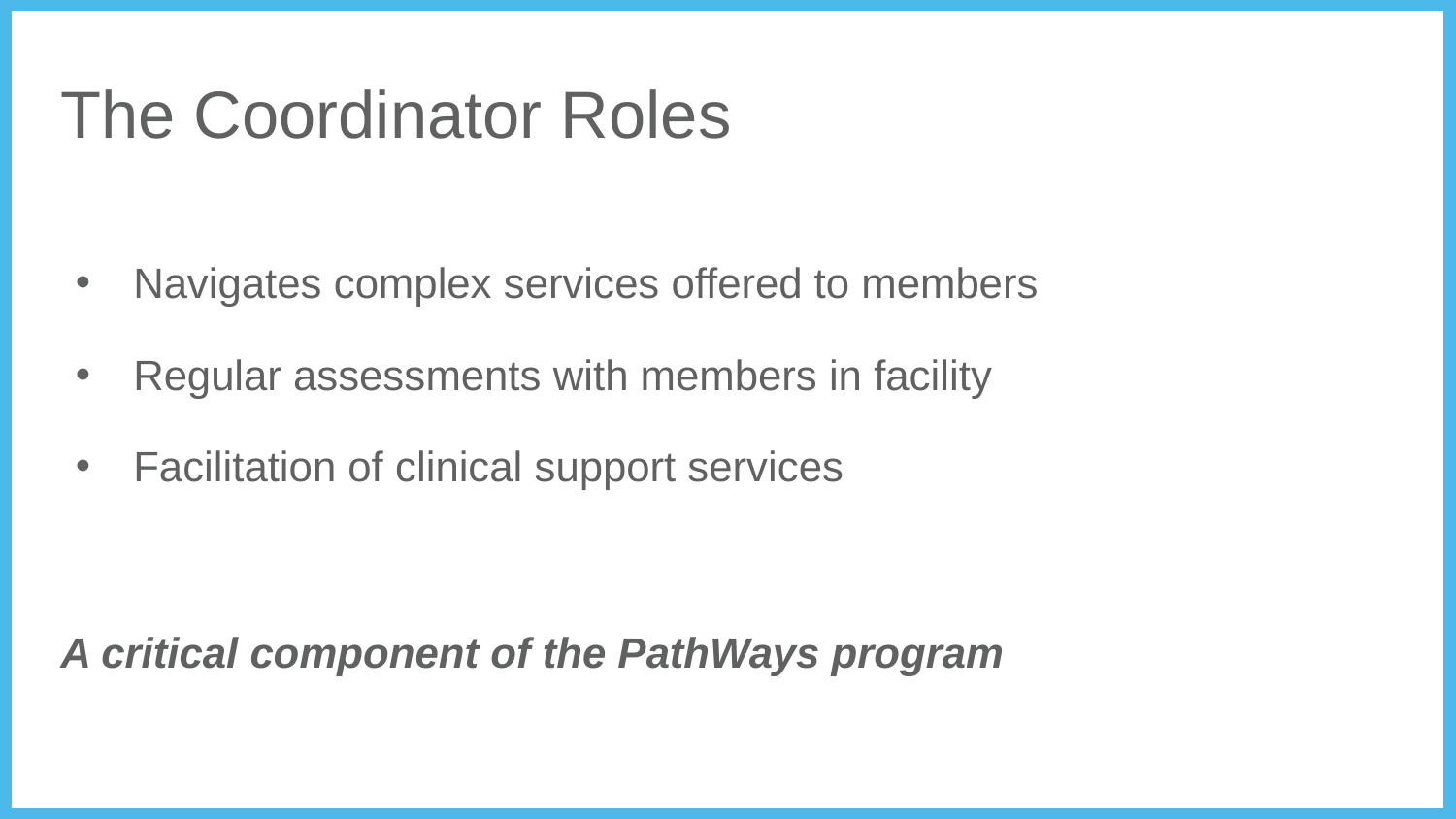

# The Coordinator Roles

Navigates complex services offered to members
Regular assessments with members in facility
Facilitation of clinical support services

A critical component of the PathWays program